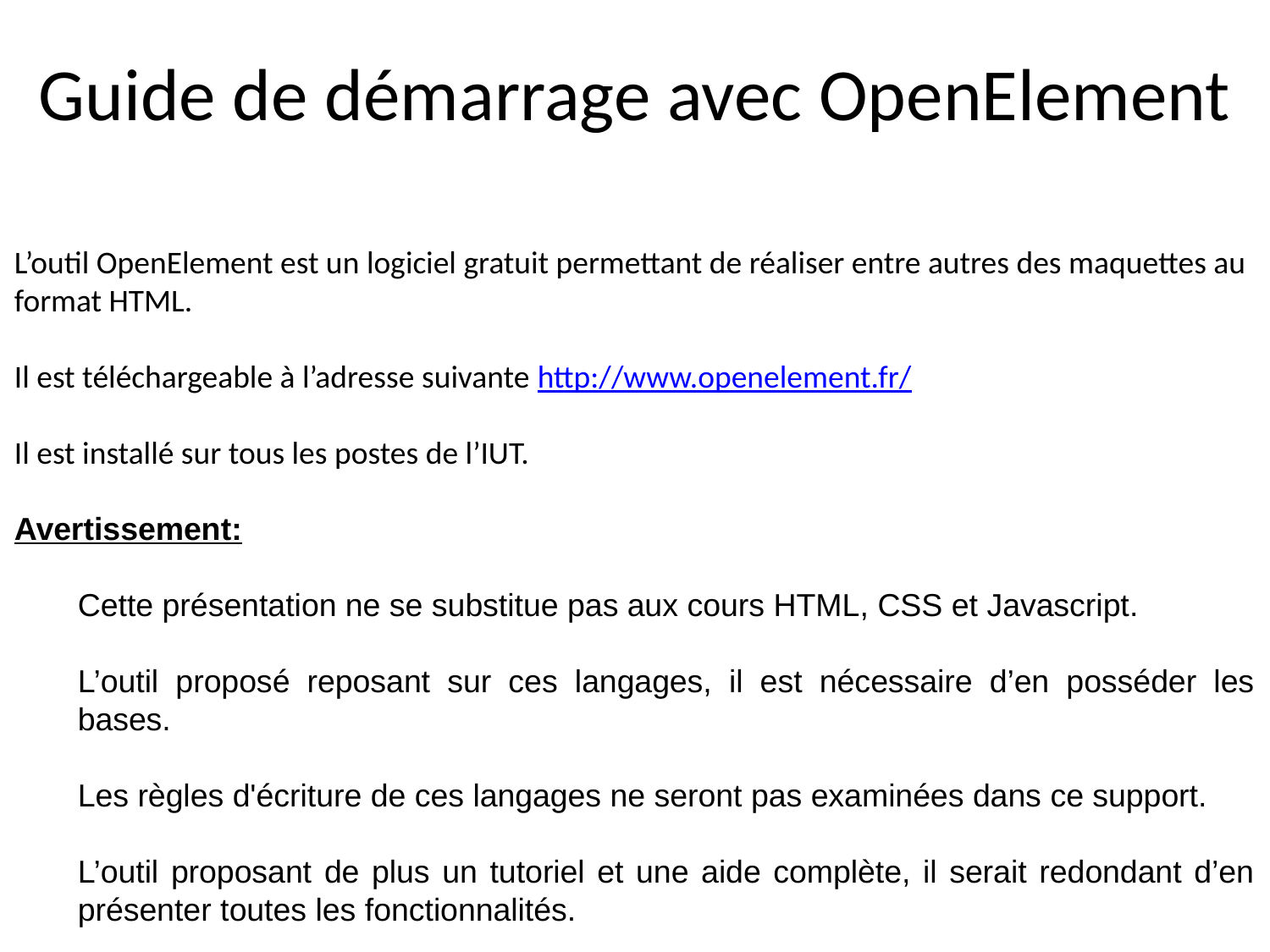

# Guide de démarrage avec OpenElement
L’outil OpenElement est un logiciel gratuit permettant de réaliser entre autres des maquettes au format HTML.

Il est téléchargeable à l’adresse suivante http://www.openelement.fr/

Il est installé sur tous les postes de l’IUT.

Avertissement:

Cette présentation ne se substitue pas aux cours HTML, CSS et Javascript.

L’outil proposé reposant sur ces langages, il est nécessaire d’en posséder les bases.

Les règles d'écriture de ces langages ne seront pas examinées dans ce support.

L’outil proposant de plus un tutoriel et une aide complète, il serait redondant d’en présenter toutes les fonctionnalités.